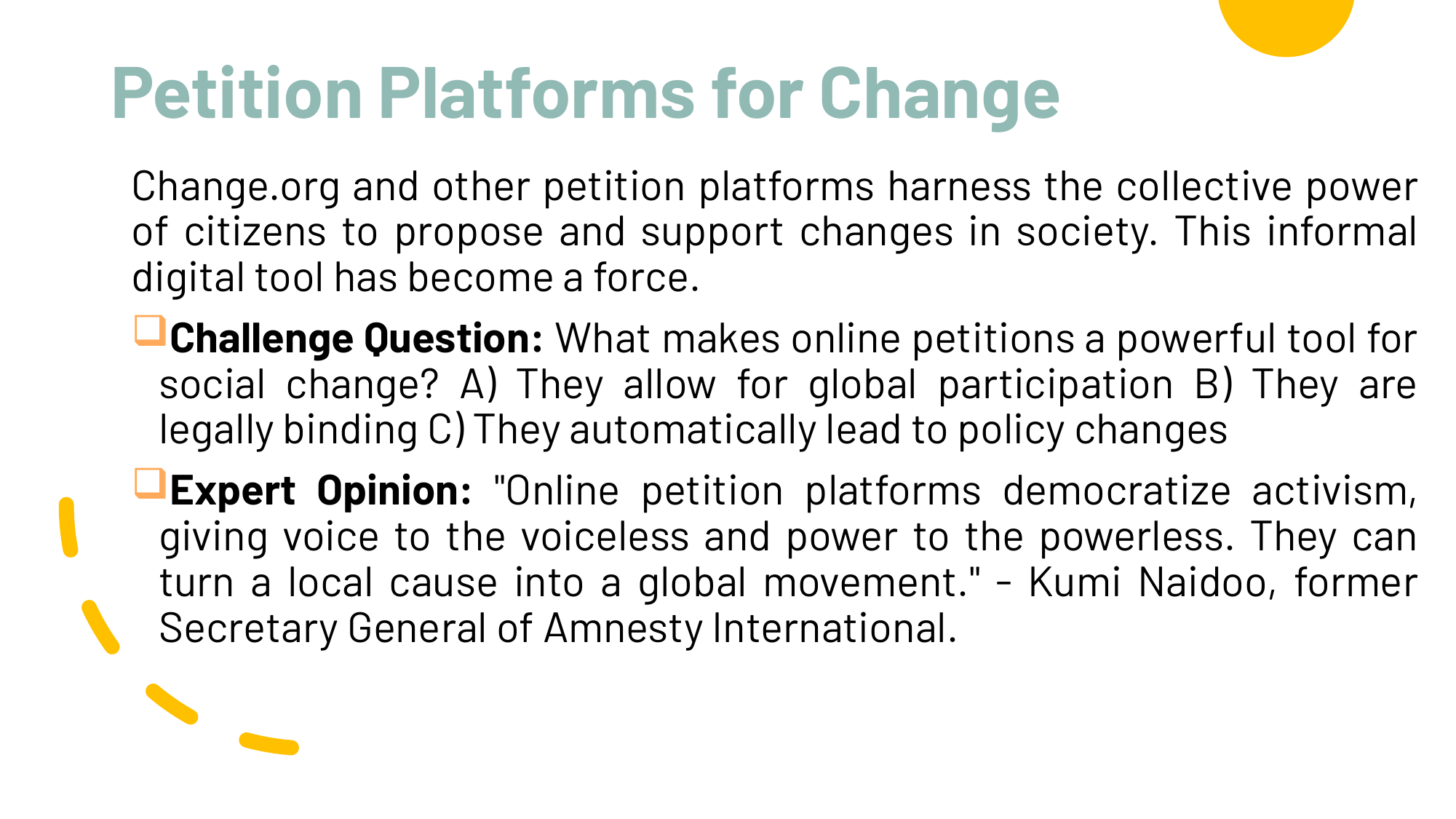

# Petition Platforms for Change
Change.org and other petition platforms harness the collective power of citizens to propose and support changes in society. This informal digital tool has become a force.
Challenge Question: What makes online petitions a powerful tool for social change? A) They allow for global participation B) They are legally binding C) They automatically lead to policy changes
Expert Opinion: "Online petition platforms democratize activism, giving voice to the voiceless and power to the powerless. They can turn a local cause into a global movement." - Kumi Naidoo, former Secretary General of Amnesty International.